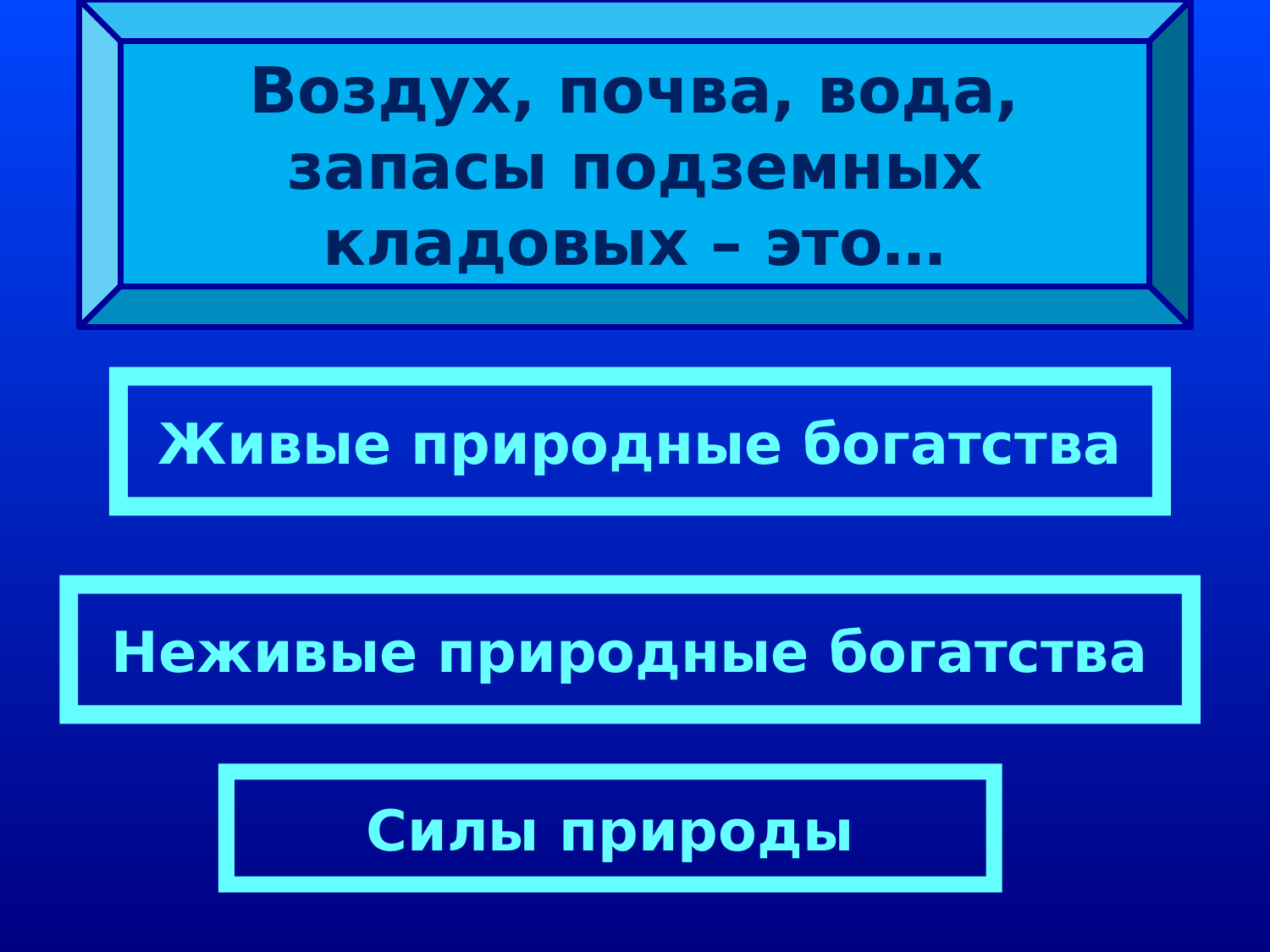

Воздух, почва, вода, запасы подземных кладовых – это…
Живые природные богатства
Неживые природные богатства
Силы природы